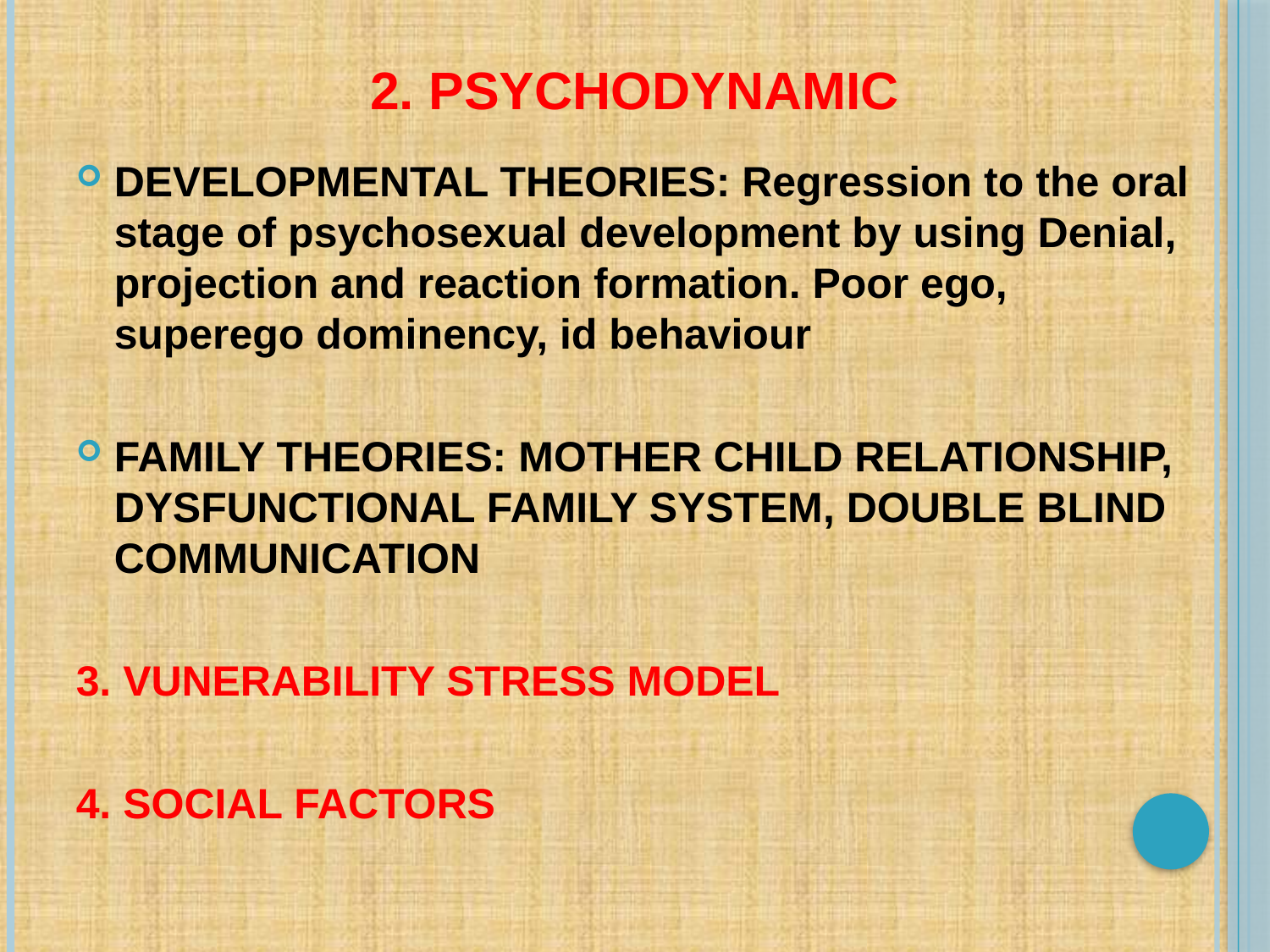

# 2. PSYCHODYNAMIC
DEVELOPMENTAL THEORIES: Regression to the oral stage of psychosexual development by using Denial, projection and reaction formation. Poor ego, superego dominency, id behaviour

FAMILY THEORIES: MOTHER CHILD RELATIONSHIP, DYSFUNCTIONAL FAMILY SYSTEM, DOUBLE BLIND COMMUNICATION

3. VUNERABILITY STRESS MODEL

4. SOCIAL FACTORS